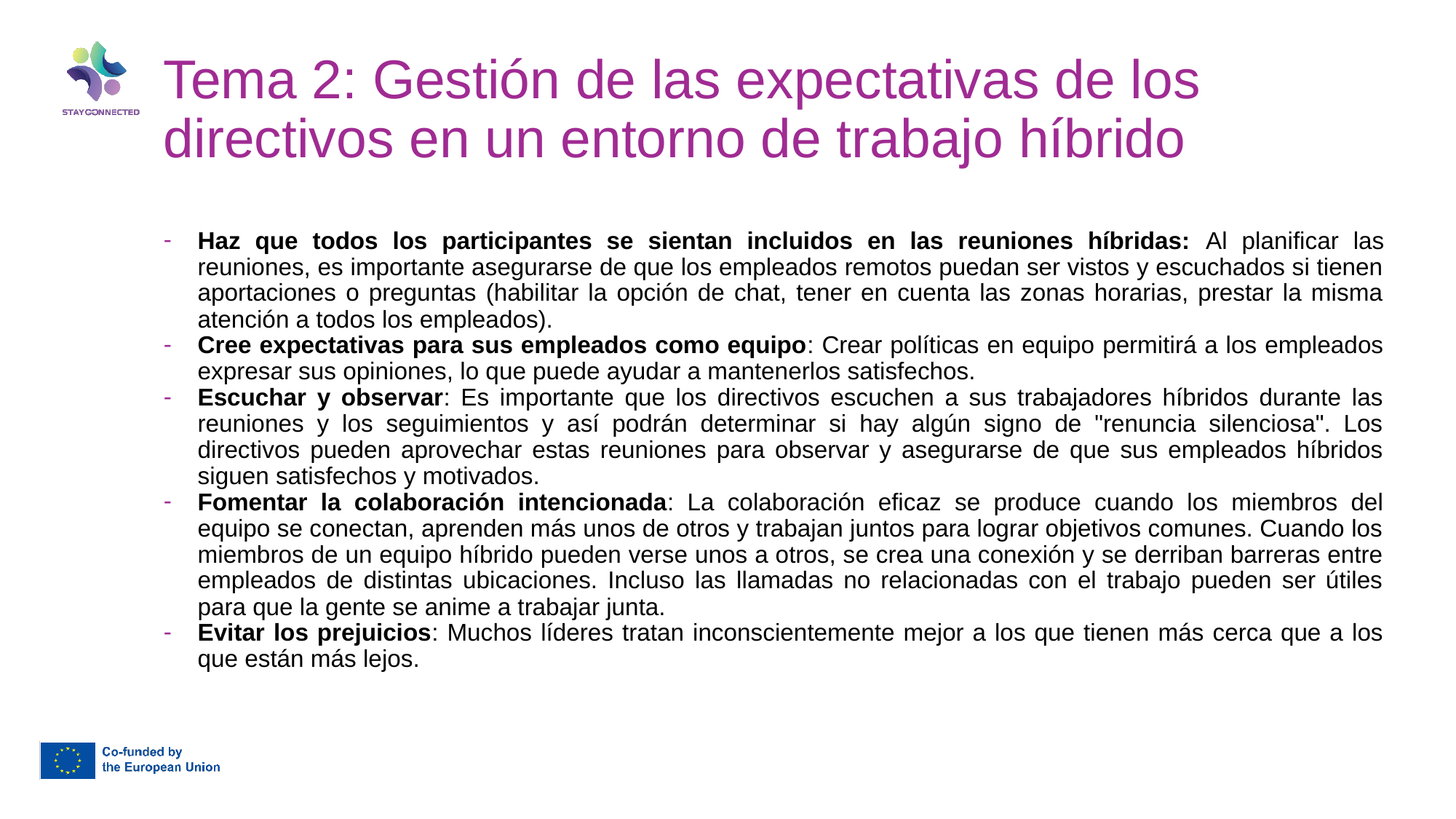

Tema 2: Gestión de las expectativas de los directivos en un entorno de trabajo híbrido

Haz que todos los participantes se sientan incluidos en las reuniones híbridas: Al planificar las reuniones, es importante asegurarse de que los empleados remotos puedan ser vistos y escuchados si tienen aportaciones o preguntas (habilitar la opción de chat, tener en cuenta las zonas horarias, prestar la misma atención a todos los empleados).
Cree expectativas para sus empleados como equipo: Crear políticas en equipo permitirá a los empleados expresar sus opiniones, lo que puede ayudar a mantenerlos satisfechos.
Escuchar y observar: Es importante que los directivos escuchen a sus trabajadores híbridos durante las reuniones y los seguimientos y así podrán determinar si hay algún signo de "renuncia silenciosa". Los directivos pueden aprovechar estas reuniones para observar y asegurarse de que sus empleados híbridos siguen satisfechos y motivados.
Fomentar la colaboración intencionada: La colaboración eficaz se produce cuando los miembros del equipo se conectan, aprenden más unos de otros y trabajan juntos para lograr objetivos comunes. Cuando los miembros de un equipo híbrido pueden verse unos a otros, se crea una conexión y se derriban barreras entre empleados de distintas ubicaciones. Incluso las llamadas no relacionadas con el trabajo pueden ser útiles para que la gente se anime a trabajar junta.
Evitar los prejuicios: Muchos líderes tratan inconscientemente mejor a los que tienen más cerca que a los que están más lejos.